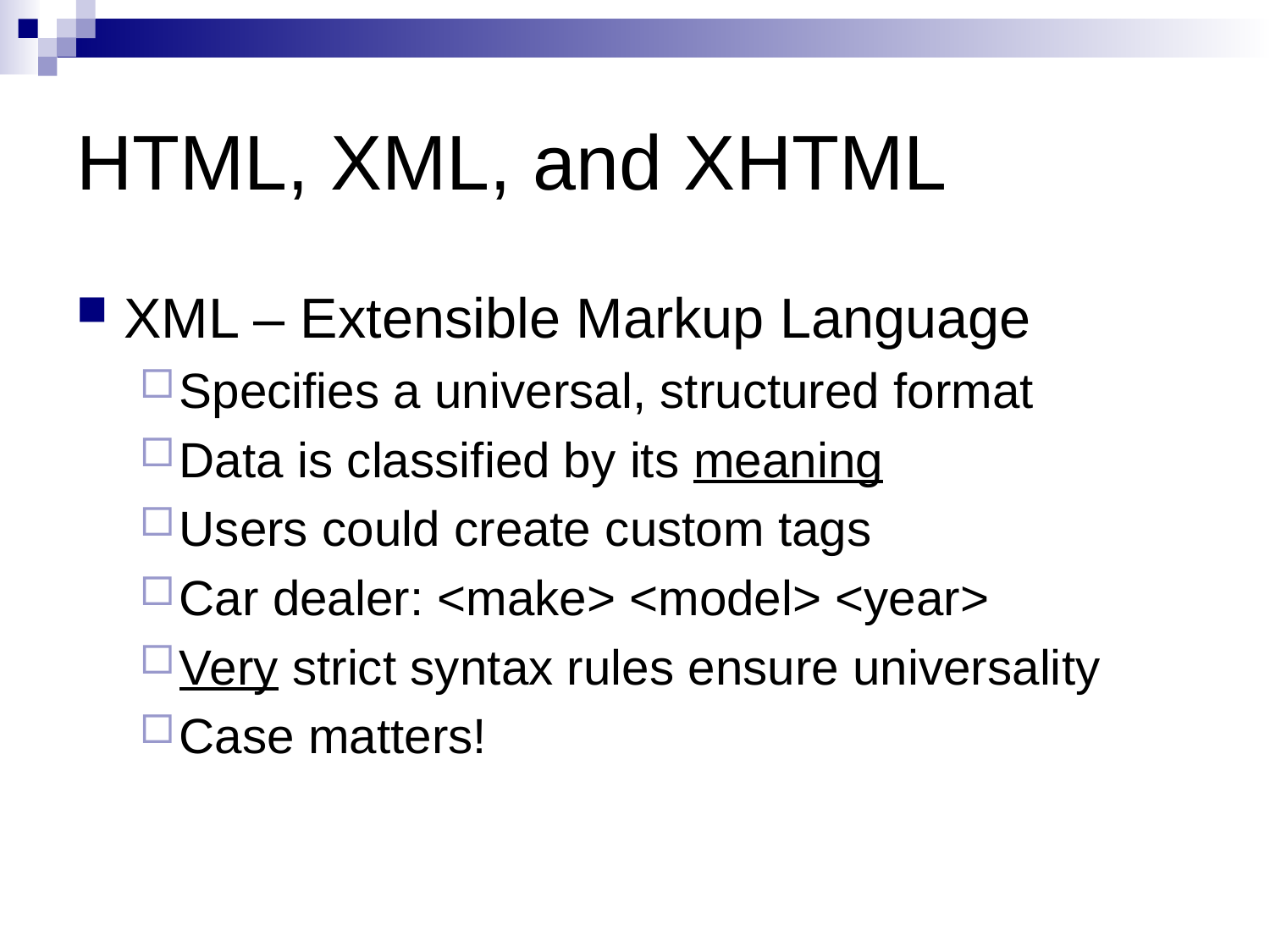

# HTML, XML, and XHTML
XML – Extensible Markup Language
Specifies a universal, structured format
Data is classified by its meaning
Users could create custom tags
Car dealer: <make> <model> <year>
Very strict syntax rules ensure universality
Case matters!